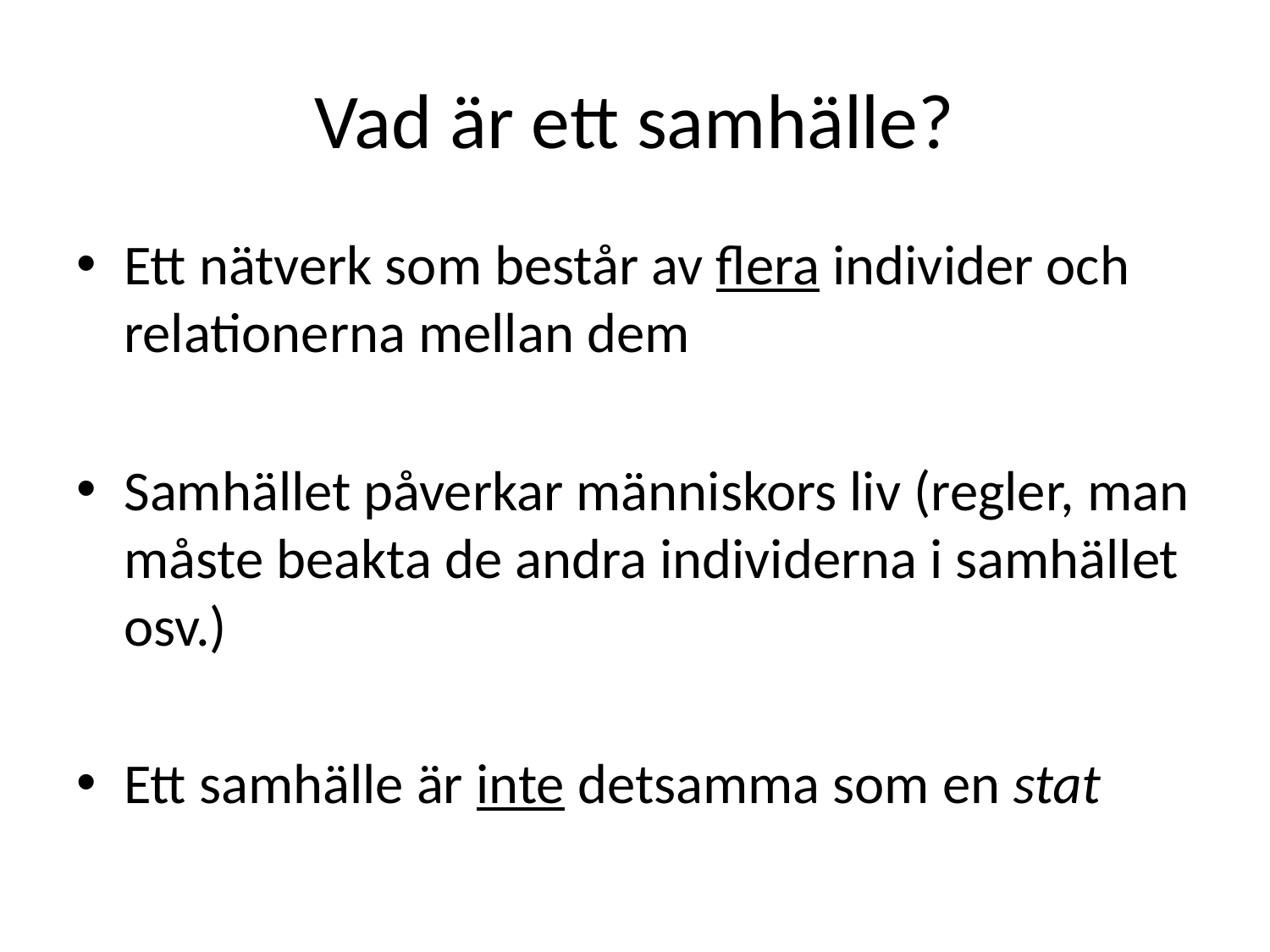

# Vad är ett samhälle?
Ett nätverk som består av flera individer och relationerna mellan dem

Samhället påverkar människors liv (regler, man måste beakta de andra individerna i samhället osv.)

Ett samhälle är inte detsamma som en stat